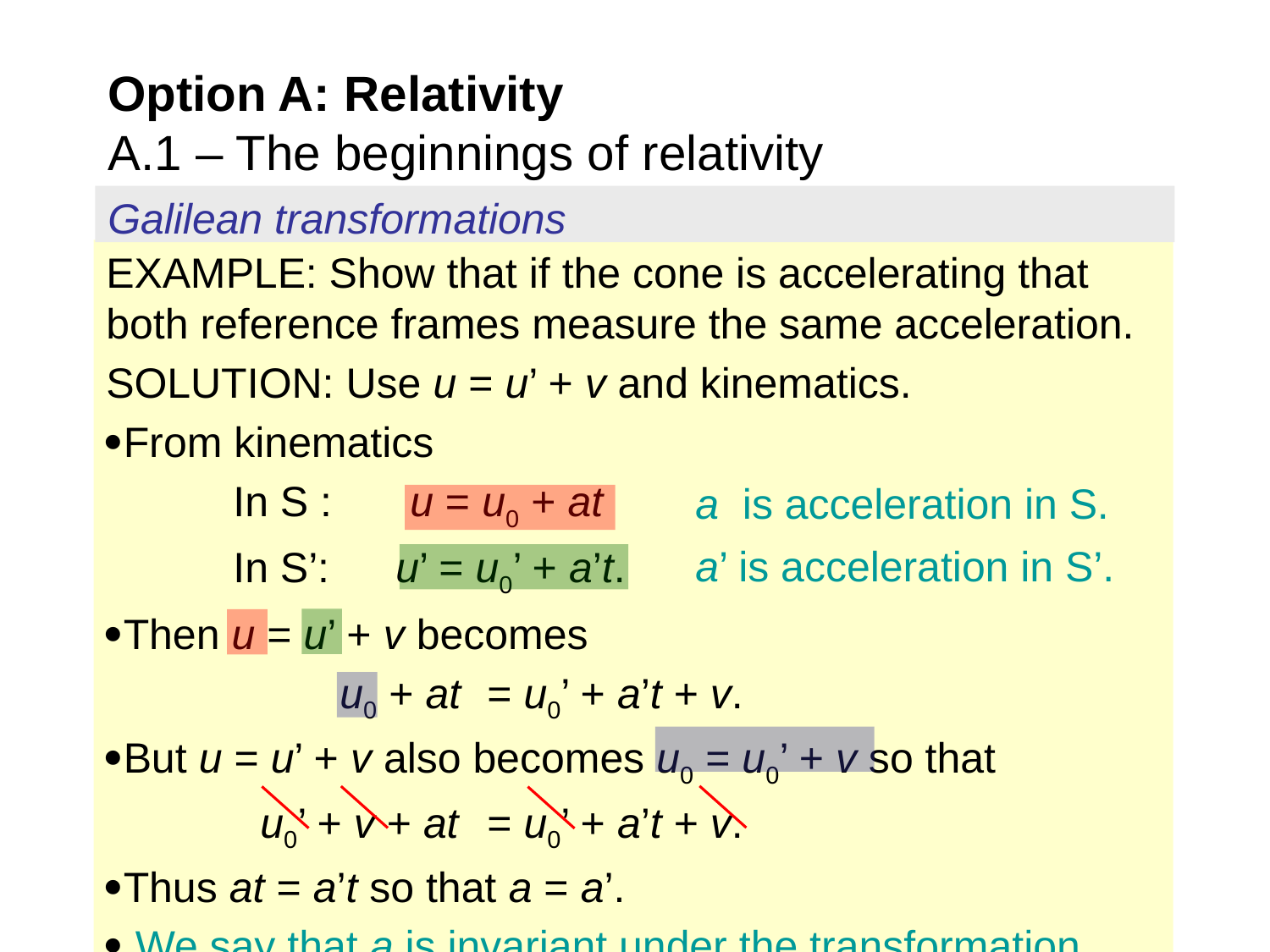

# Option A: Relativity A.1 – The beginnings of relativity
Galilean transformations
EXAMPLE: Show that if the cone is accelerating that both reference frames measure the same acceleration.
SOLUTION: Use u = u’ + v and kinematics.
•From kinematics
	In S :       u = u0 + at
	In S’:      u’ = u0’ + a’t.
•Then u = u’ + v becomes
         	         u0 + at 	= u0’ + a’t + v.
•But u = u’ + v also becomes u0 = u0’ + v so that
             u0’ + v + at 	= u0’ + a’t + v.
•Thus at = a’t so that a = a’.
• We say that a is invariant under the transformation.
a  is acceleration in S.

a’ is acceleration in S’.